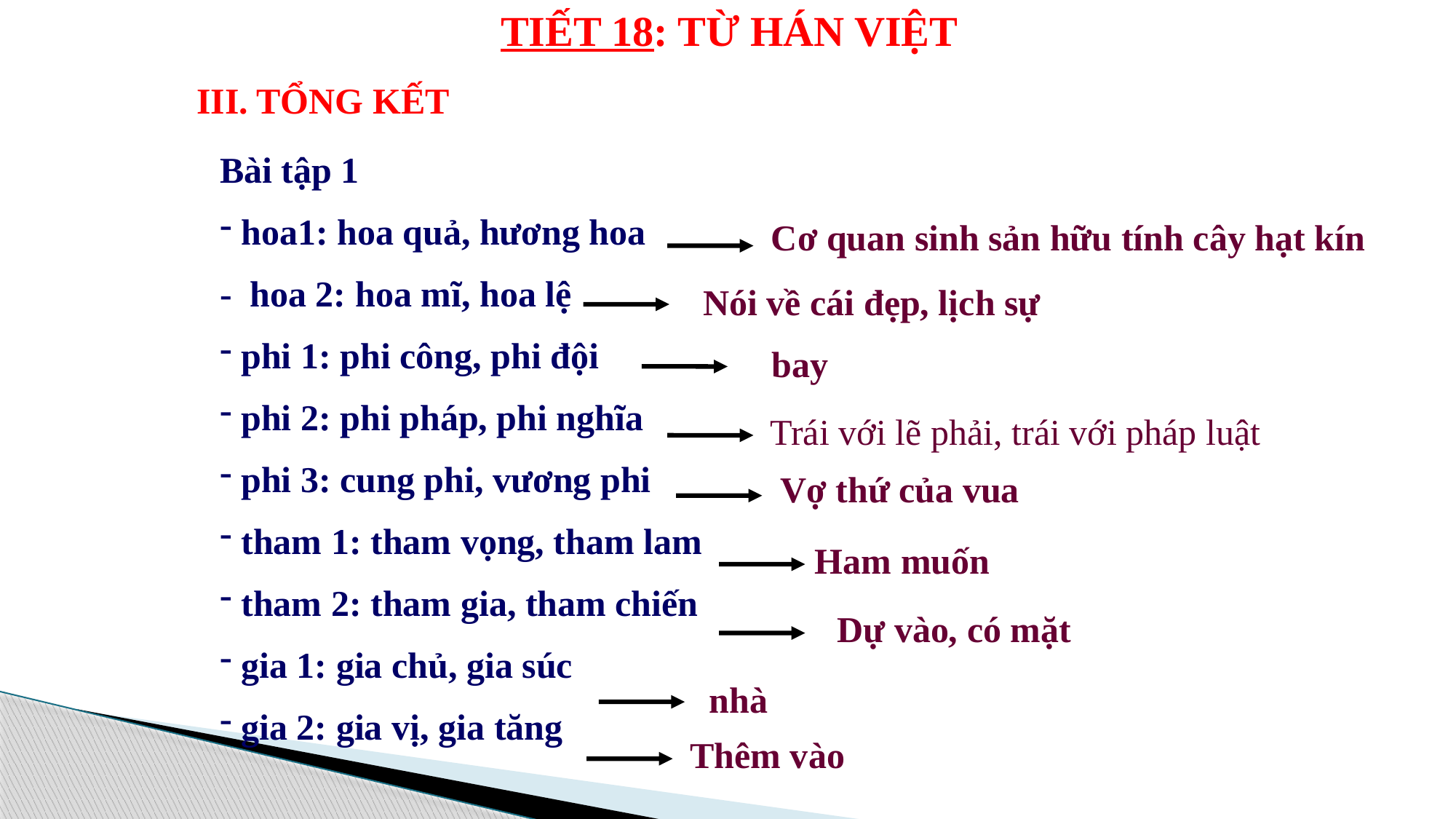

# TIẾT 18: TỪ HÁN VIỆT
III. TỔNG KẾT
Bài tập 1
 hoa1: hoa quả, hương hoa
-  hoa 2: hoa mĩ, hoa lệ
 phi 1: phi công, phi đội
 phi 2: phi pháp, phi nghĩa
 phi 3: cung phi, vương phi
 tham 1: tham vọng, tham lam
 tham 2: tham gia, tham chiến
 gia 1: gia chủ, gia súc
 gia 2: gia vị, gia tăng
Cơ quan sinh sản hữu tính cây hạt kín

Nói về cái đẹp, lịch sự

bay

Trái với lẽ phải, trái với pháp luật

Vợ thứ của vua

Ham muốn

Dự vào, có mặt

nhà

Thêm vào